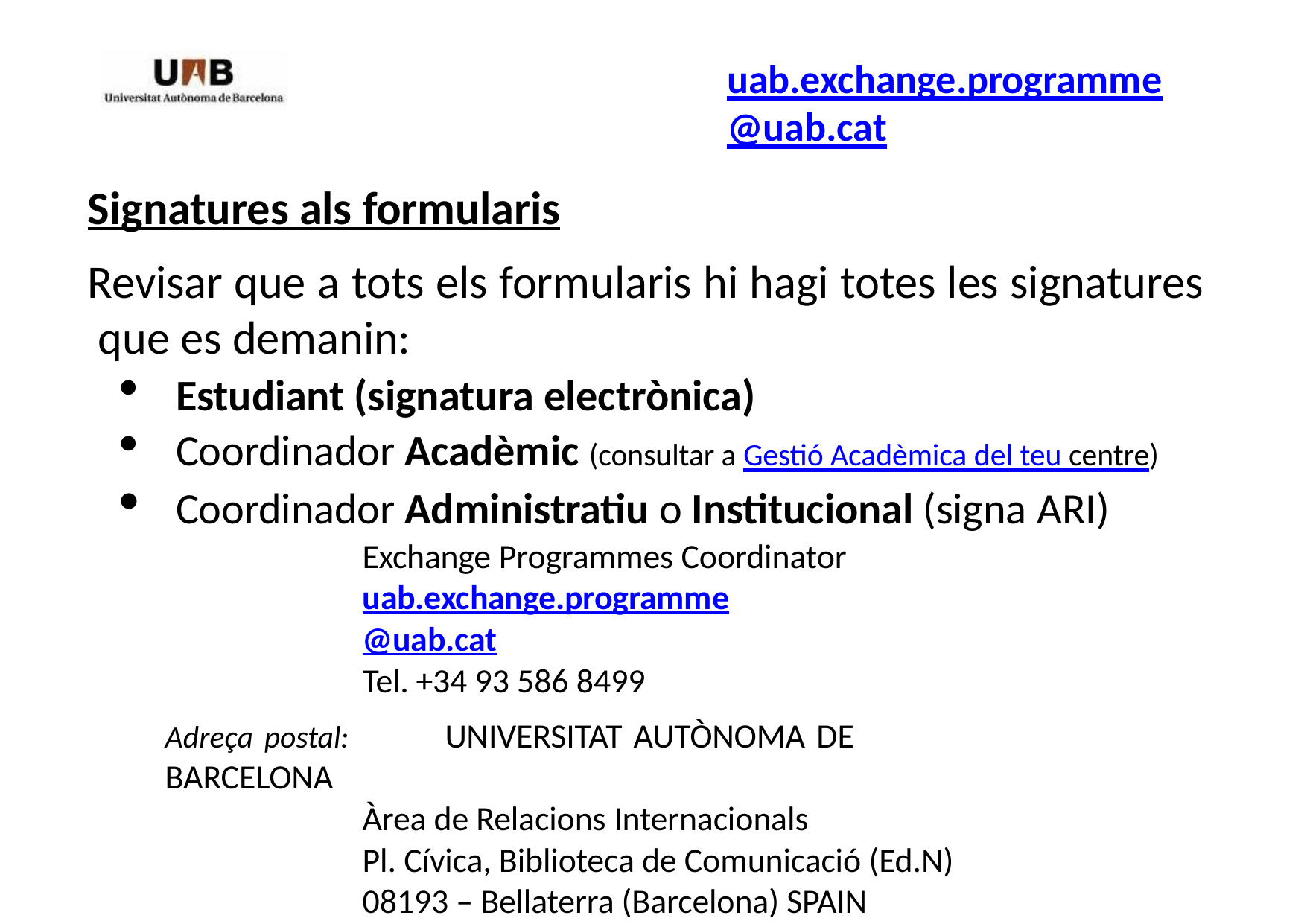

uab.exchange.programme@uab.cat
# Signatures als formularis
Revisar que a tots els formularis hi hagi totes les signatures  que es demanin:
Estudiant (signatura electrònica)
Coordinador Acadèmic (consultar a Gestió Acadèmica del teu centre)
Coordinador Administratiu o Institucional (signa ARI)
Exchange Programmes Coordinator  uab.exchange.programme@uab.cat
Tel. +34 93 586 8499
Adreça postal:	UNIVERSITAT AUTÒNOMA DE BARCELONA
Àrea de Relacions Internacionals
Pl. Cívica, Biblioteca de Comunicació (Ed.N)  08193 – Bellaterra (Barcelona) SPAIN